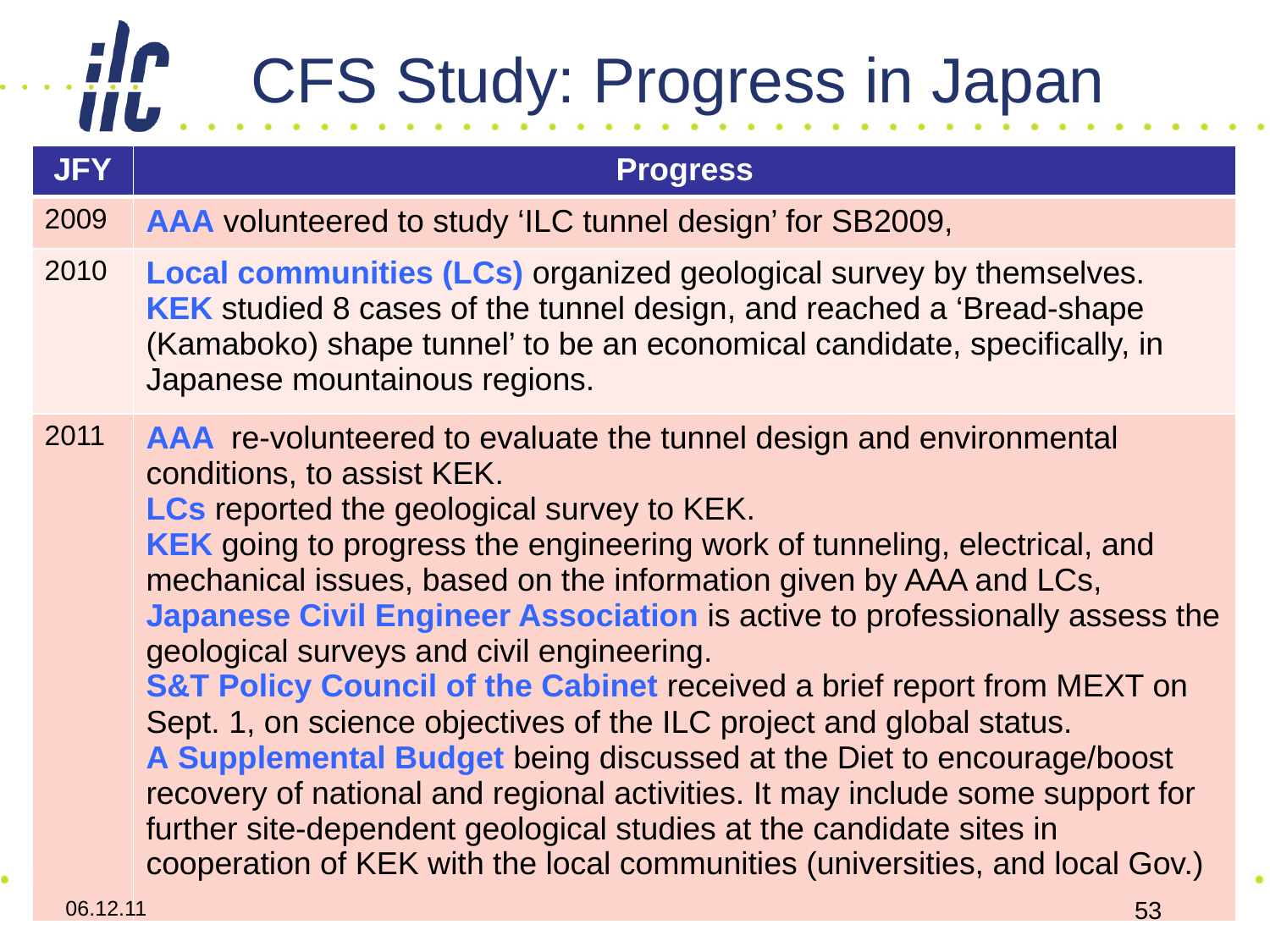

# CFS Study: Progress in Japan
| JFY | Progress |
| --- | --- |
| 2009 | AAA volunteered to study ‘ILC tunnel design’ for SB2009, |
| 2010 | Local communities (LCs) organized geological survey by themselves. KEK studied 8 cases of the tunnel design, and reached a ‘Bread-shape (Kamaboko) shape tunnel’ to be an economical candidate, specifically, in Japanese mountainous regions. |
| 2011 | AAA re-volunteered to evaluate the tunnel design and environmental conditions, to assist KEK. LCs reported the geological survey to KEK. KEK going to progress the engineering work of tunneling, electrical, and mechanical issues, based on the information given by AAA and LCs, Japanese Civil Engineer Association is active to professionally assess the geological surveys and civil engineering. S&T Policy Council of the Cabinet received a brief report from MEXT on Sept. 1, on science objectives of the ILC project and global status. A Supplemental Budget being discussed at the Diet to encourage/boost recovery of national and regional activities. It may include some support for further site-dependent geological studies at the candidate sites in cooperation of KEK with the local communities (universities, and local Gov.) |
06.12.11
53